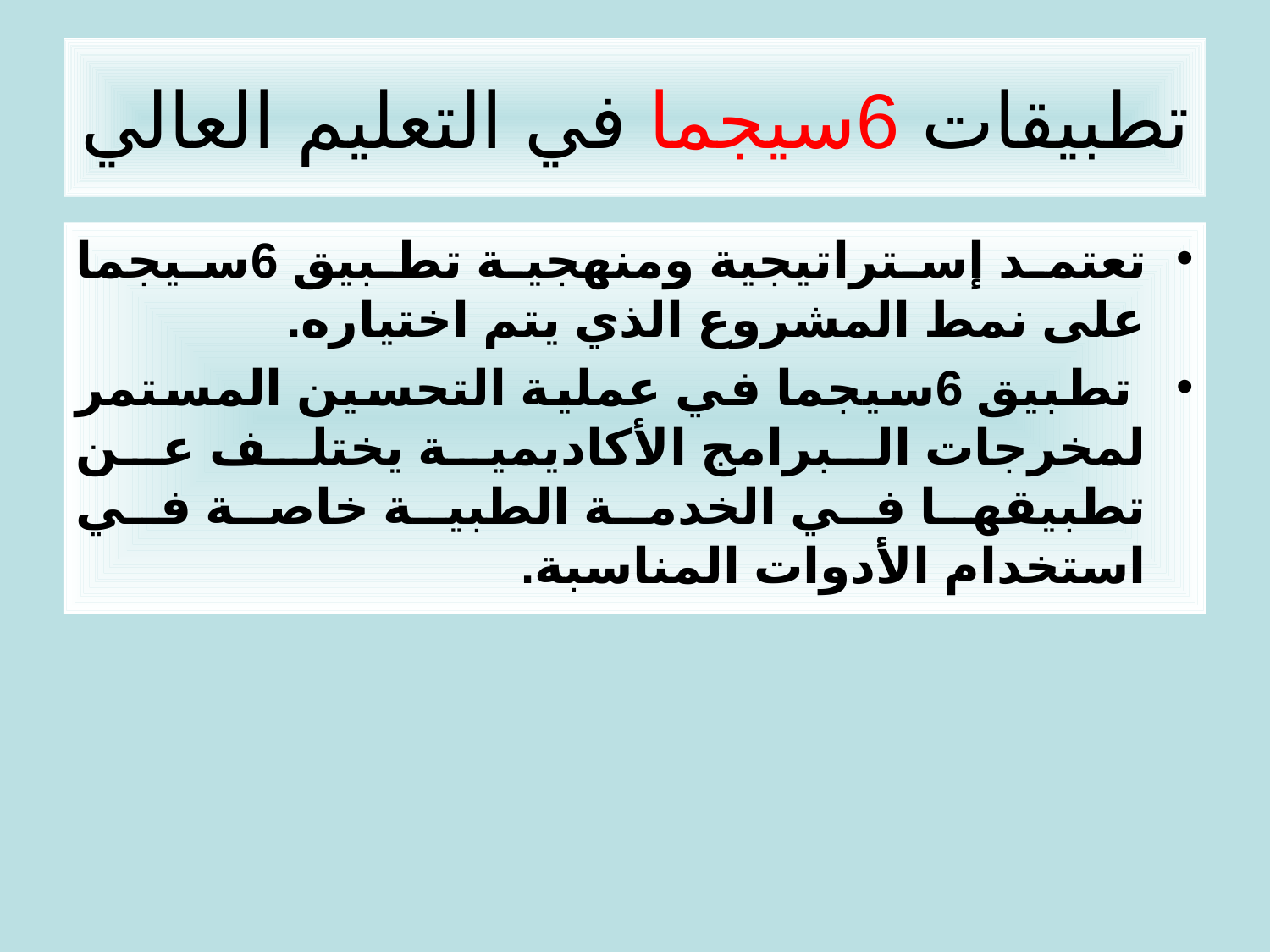

# تطبيقات 6سيجما في التعليم العالي
تعتمد إستراتيجية ومنهجية تطبيق 6سيجما على نمط المشروع الذي يتم اختياره.
 تطبيق 6سيجما في عملية التحسين المستمر لمخرجات البرامج الأكاديمية يختلف عن تطبيقها في الخدمة الطبية خاصة في استخدام الأدوات المناسبة.